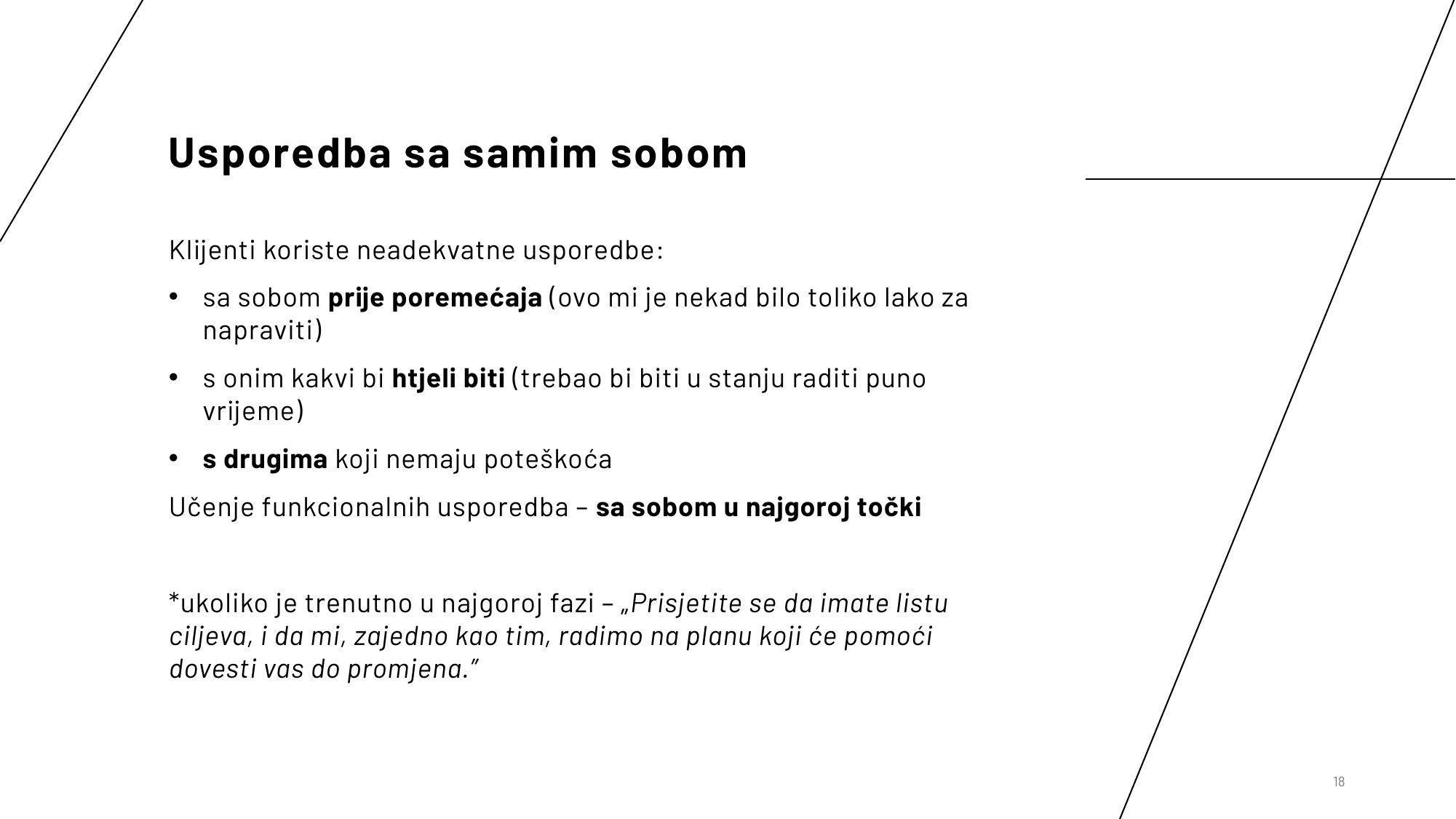

# Usporedba sa samim sobom
Klijenti koriste neadekvatne usporedbe:
sa sobom prije poremećaja (ovo mi je nekad bilo toliko lako za napraviti)
s onim kakvi bi htjeli biti (trebao bi biti u stanju raditi puno vrijeme)
s drugima koji nemaju poteškoća
Učenje funkcionalnih usporedba – sa sobom u najgoroj točki

*ukoliko je trenutno u najgoroj fazi – „Prisjetite se da imate listu ciljeva, i da mi, zajedno kao tim, radimo na planu koji će pomoći dovesti vas do promjena.”
18